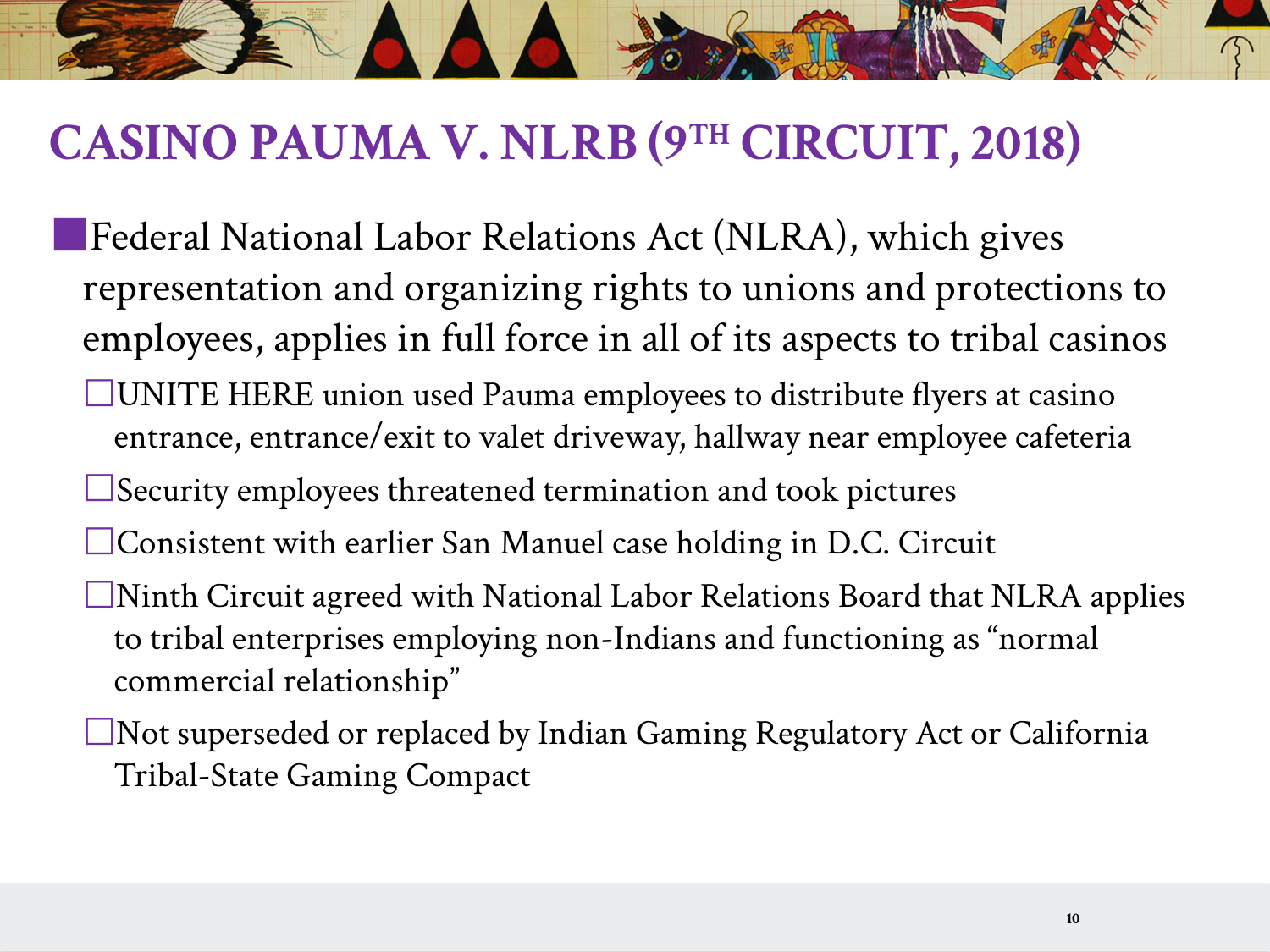

# Casino Pauma v. NLRB (9th circuit, 2018)
Federal National Labor Relations Act (NLRA), which gives representation and organizing rights to unions and protections to employees, applies in full force in all of its aspects to tribal casinos
UNITE HERE union used Pauma employees to distribute flyers at casino entrance, entrance/exit to valet driveway, hallway near employee cafeteria
Security employees threatened termination and took pictures
Consistent with earlier San Manuel case holding in D.C. Circuit
Ninth Circuit agreed with National Labor Relations Board that NLRA applies to tribal enterprises employing non-Indians and functioning as “normal commercial relationship”
Not superseded or replaced by Indian Gaming Regulatory Act or California Tribal-State Gaming Compact
10